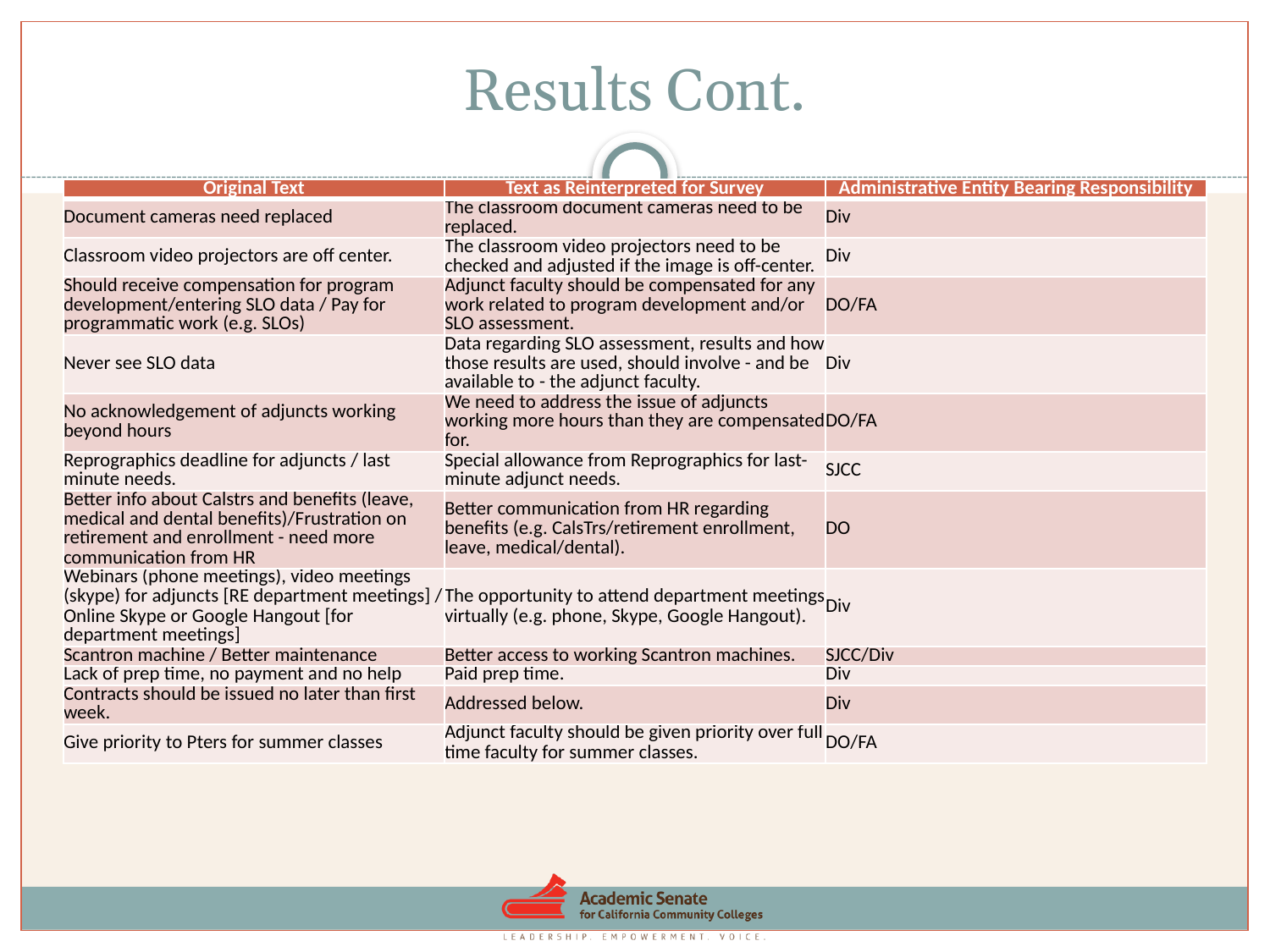

# Results Cont.
| Original Text | Text as Reinterpreted for Survey | Administrative Entity Bearing Responsibility |
| --- | --- | --- |
| Document cameras need replaced | The classroom document cameras need to be replaced. | Div |
| Classroom video projectors are off center. | The classroom video projectors need to be checked and adjusted if the image is off-center. | Div |
| Should receive compensation for program development/entering SLO data / Pay for programmatic work (e.g. SLOs) | Adjunct faculty should be compensated for any work related to program development and/or SLO assessment. | DO/FA |
| Never see SLO data | Data regarding SLO assessment, results and how those results are used, should involve - and be available to - the adjunct faculty. | Div |
| No acknowledgement of adjuncts working beyond hours | We need to address the issue of adjuncts working more hours than they are compensated for. | DO/FA |
| Reprographics deadline for adjuncts / last minute needs. | Special allowance from Reprographics for last-minute adjunct needs. | SJCC |
| Better info about Calstrs and benefits (leave, medical and dental benefits)/Frustration on retirement and enrollment - need more communication from HR | Better communication from HR regarding benefits (e.g. CalsTrs/retirement enrollment, leave, medical/dental). | DO |
| Webinars (phone meetings), video meetings (skype) for adjuncts [RE department meetings] / Online Skype or Google Hangout [for department meetings] | The opportunity to attend department meetings virtually (e.g. phone, Skype, Google Hangout). | Div |
| Scantron machine / Better maintenance | Better access to working Scantron machines. | SJCC/Div |
| Lack of prep time, no payment and no help | Paid prep time. | Div |
| Contracts should be issued no later than first week. | Addressed below. | Div |
| Give priority to Pters for summer classes | Adjunct faculty should be given priority over full time faculty for summer classes. | DO/FA |